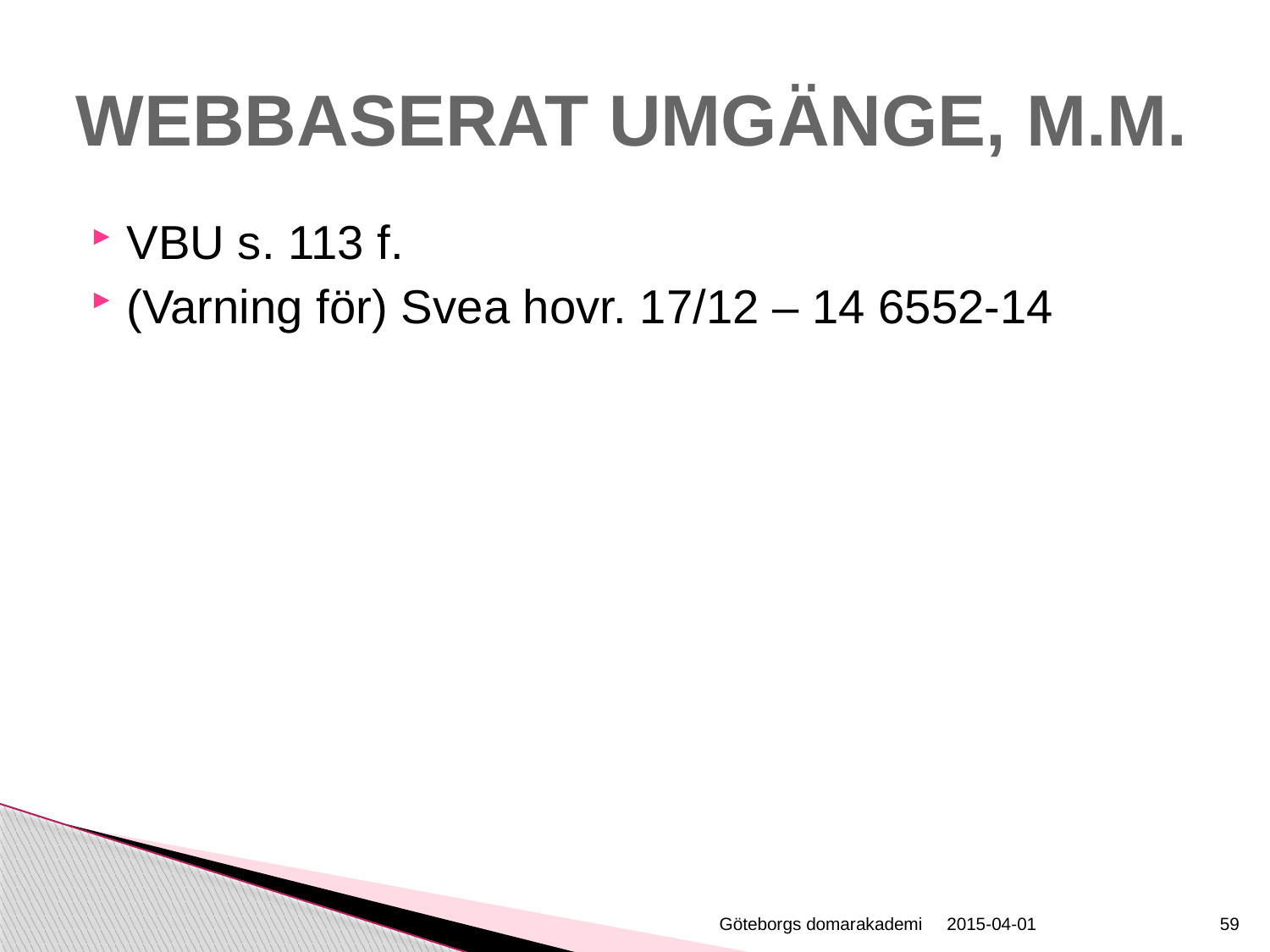

# WEBBASERAT UMGÄNGE, M.M.
VBU s. 113 f.
(Varning för) Svea hovr. 17/12 – 14 6552-14
Göteborgs domarakademi
2015-04-01
59